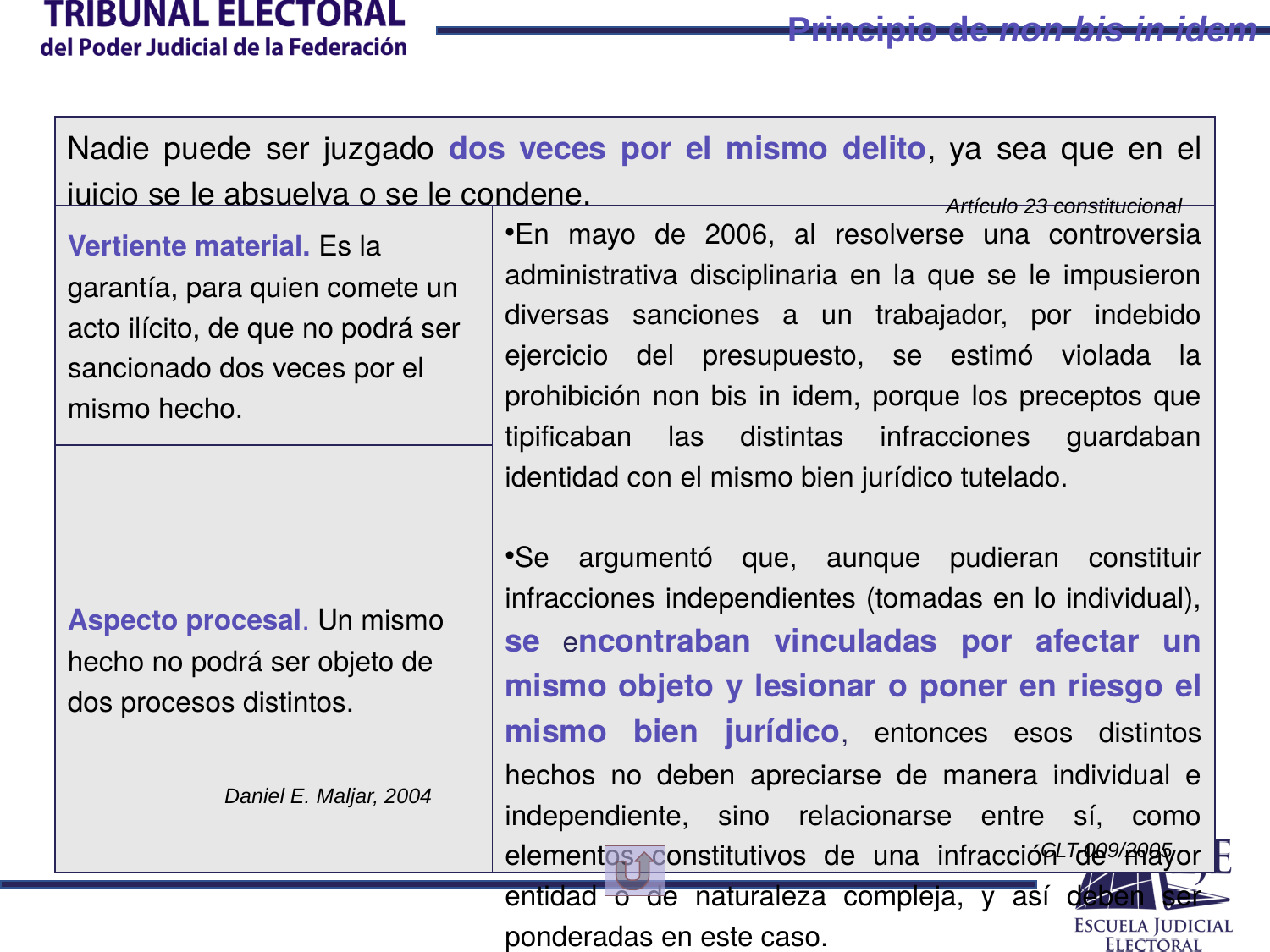

Principio de non bis in idem
| Nadie puede ser juzgado dos veces por el mismo delito, ya sea que en el juicio se le absuelva o se le condene. |  |
| --- | --- |
| Vertiente material. Es la garantía, para quien comete un acto ilícito, de que no podrá ser sancionado dos veces por el mismo hecho. | En mayo de 2006, al resolverse una controversia administrativa disciplinaria en la que se le impusieron diversas sanciones a un trabajador, por indebido ejercicio del presupuesto, se estimó violada la prohibición non bis in idem, porque los preceptos que tipificaban las distintas infracciones guardaban identidad con el mismo bien jurídico tutelado. Se argumentó que, aunque pudieran constituir infracciones independientes (tomadas en lo individual), se encontraban vinculadas por afectar un mismo objeto y lesionar o poner en riesgo el mismo bien jurídico, entonces esos distintos hechos no deben apreciarse de manera individual e independiente, sino relacionarse entre sí, como elementos constitutivos de una infracción de mayor entidad o de naturaleza compleja, y así deben ser ponderadas en este caso. |
| Aspecto procesal. Un mismo hecho no podrá ser objeto de dos procesos distintos. |  |
Artículo 23 constitucional
Daniel E. Maljar, 2004
CLT-009/2005